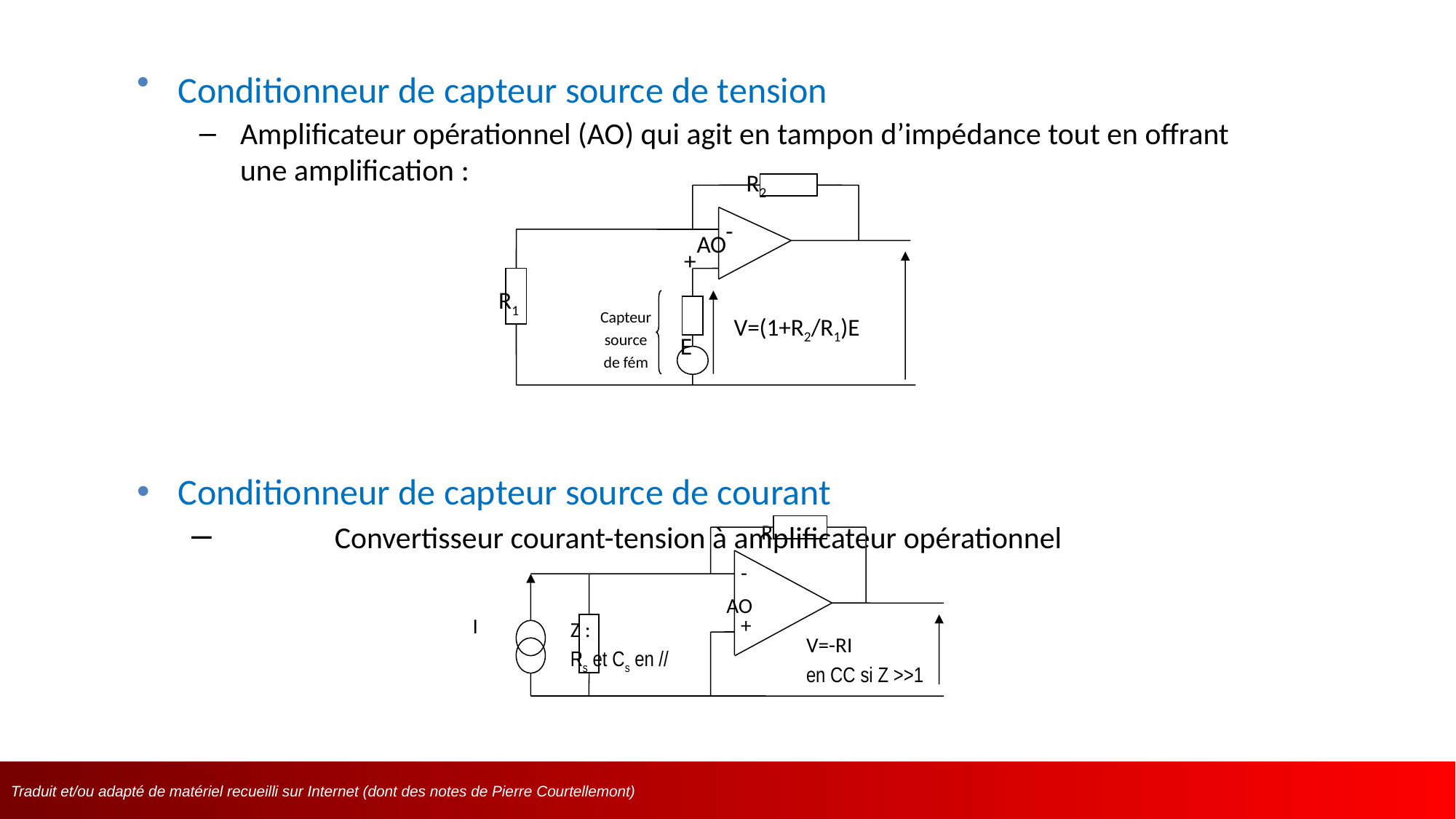

Conditionneur de capteur source de tension
Amplificateur opérationnel (AO) qui agit en tampon d’impédance tout en offrant une amplification :

Conditionneur de capteur source de courant
	Convertisseur courant-tension à amplificateur opérationnel
R2

-
AO

 +

R1

Capteur
source
de fém
V=(1+R2/R1)E

E

R

-
+

AO

I
Z :
Rs et Cs en //

V=-RI
en CC si Z >>1